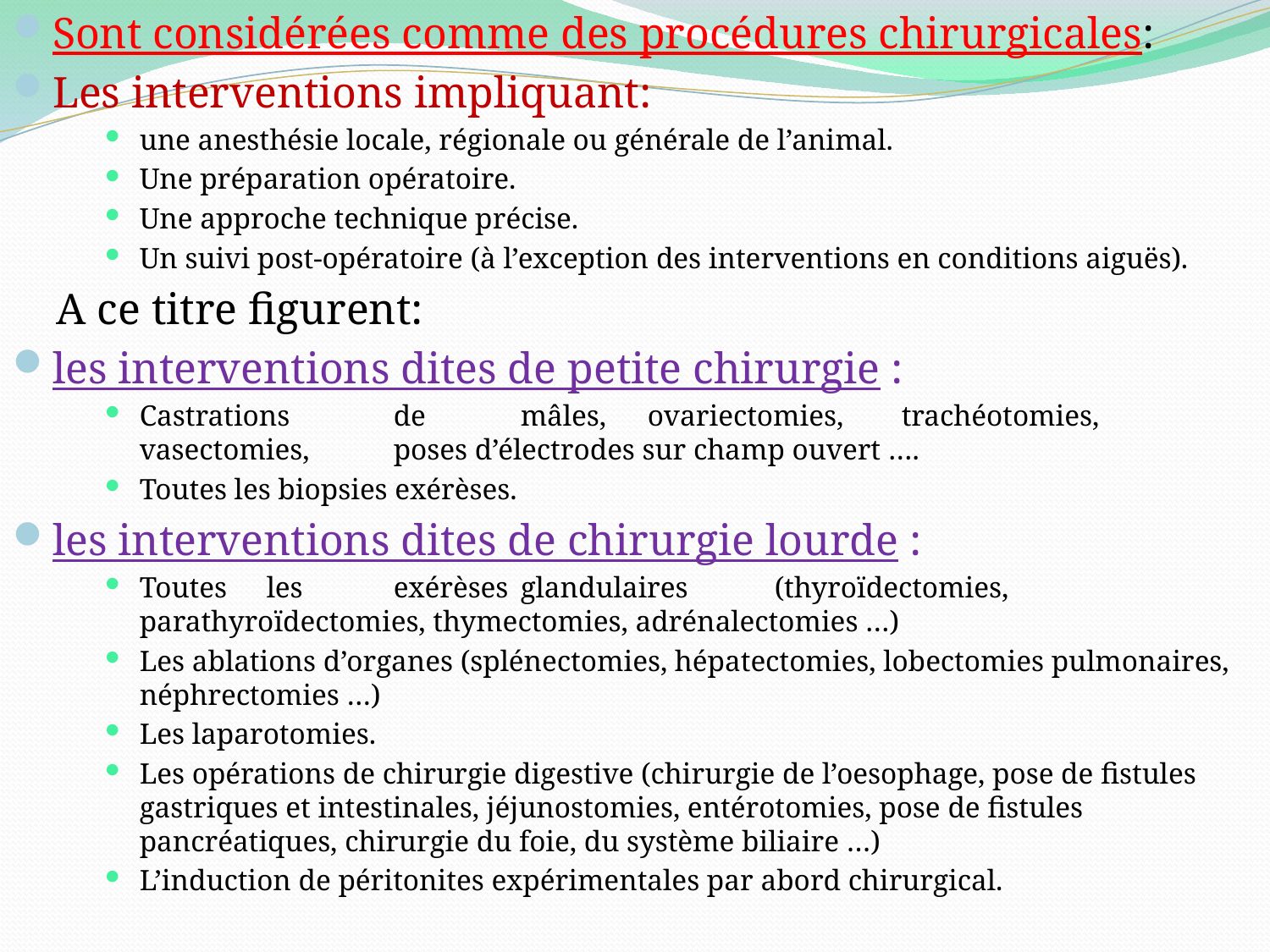

Sont considérées comme des procédures chirurgicales:
Les interventions impliquant:
une anesthésie locale, régionale ou générale de l’animal.
Une préparation opératoire.
Une approche technique précise.
Un suivi post-opératoire (à l’exception des interventions en conditions aiguës).
    A ce titre figurent:
les interventions dites de petite chirurgie :
Castrations	de	mâles,	ovariectomies,	trachéotomies,	vasectomies,	poses d’électrodes sur champ ouvert ….
Toutes les biopsies exérèses.
les interventions dites de chirurgie lourde :
Toutes	les	exérèses	glandulaires	(thyroïdectomies,	parathyroïdectomies, thymectomies, adrénalectomies …)
Les ablations d’organes (splénectomies, hépatectomies, lobectomies pulmonaires, néphrectomies …)
Les laparotomies.
Les opérations de chirurgie digestive (chirurgie de l’oesophage, pose de fistules gastriques et intestinales, jéjunostomies, entérotomies, pose de fistules pancréatiques, chirurgie du foie, du système biliaire …)
L’induction de péritonites expérimentales par abord chirurgical.